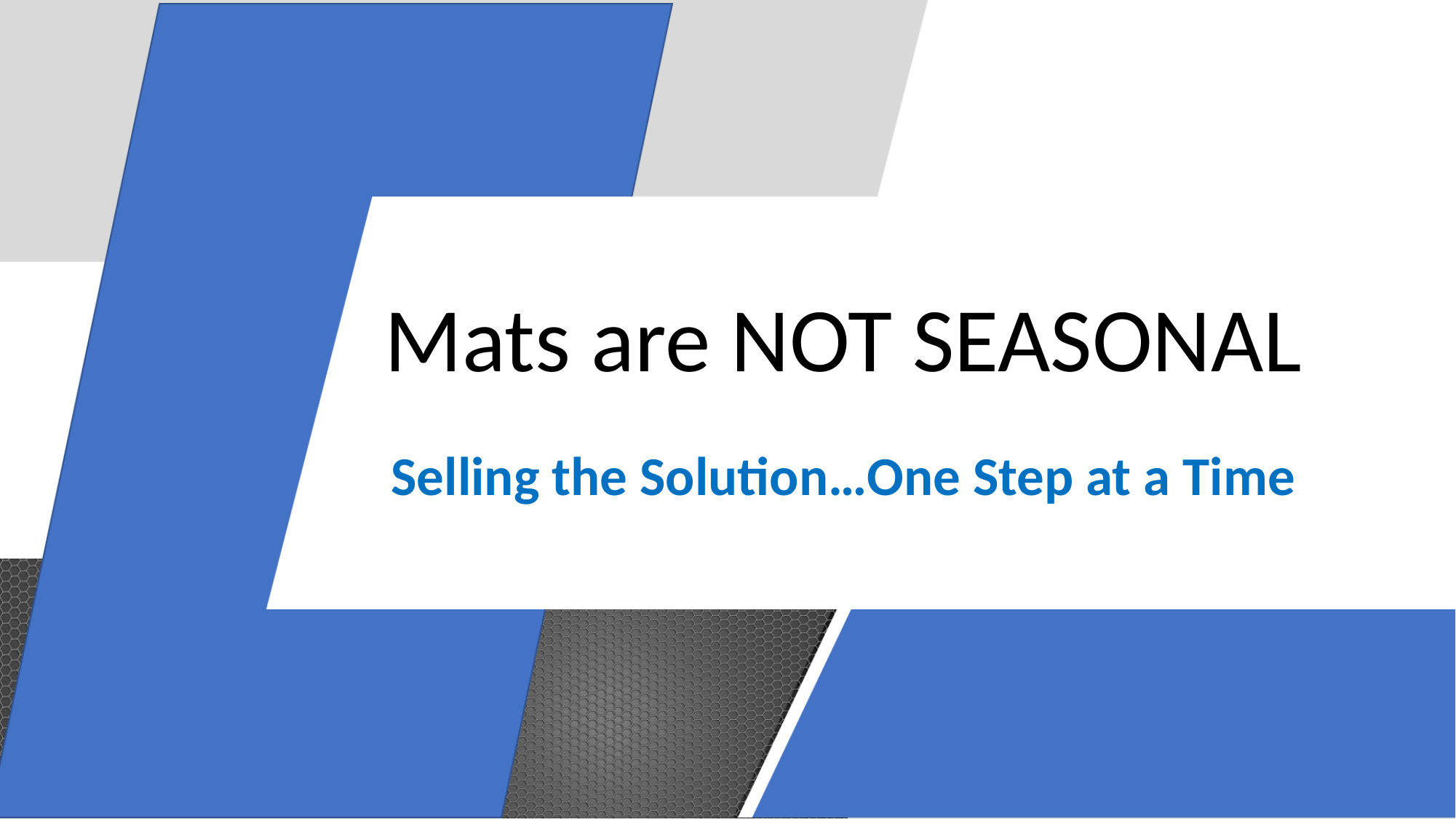

Mats are NOT SEASONAL

Selling the Solution…One Step at a Time